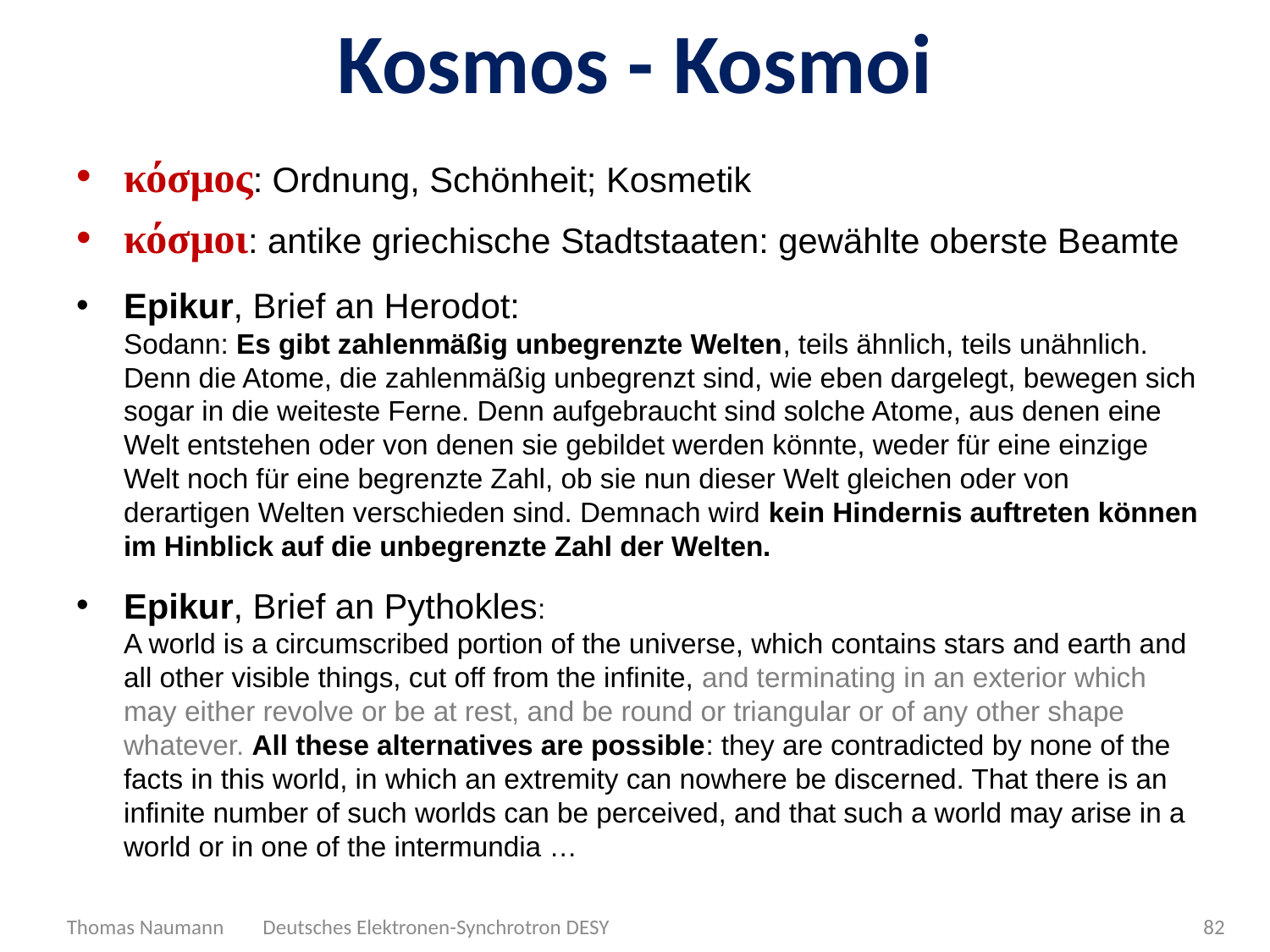

# Kosmos - Kosmoi
κόσμος: Ordnung, Schönheit; Kosmetik
κόσμοι: antike griechische Stadtstaaten: gewählte oberste Beamte
Epikur, Brief an Herodot:
Sodann: Es gibt zahlenmäßig unbegrenzte Welten, teils ähnlich, teils unähnlich. Denn die Atome, die zahlenmäßig unbegrenzt sind, wie eben dargelegt, bewegen sich sogar in die weiteste Ferne. Denn aufgebraucht sind solche Atome, aus denen eine Welt entstehen oder von denen sie gebildet werden könnte, weder für eine einzige Welt noch für eine begrenzte Zahl, ob sie nun dieser Welt gleichen oder von derartigen Welten verschieden sind. Demnach wird kein Hindernis auftreten können im Hinblick auf die unbegrenzte Zahl der Welten.
Epikur, Brief an Pythokles:
A world is a circumscribed portion of the universe, which contains stars and earth and all other visible things, cut off from the infinite, and terminating in an exterior which may either revolve or be at rest, and be round or triangular or of any other shape whatever. All these alternatives are possible: they are contradicted by none of the facts in this world, in which an extremity can nowhere be discerned. That there is an infinite number of such worlds can be perceived, and that such a world may arise in a world or in one of the intermundia …
Thomas Naumann        Deutsches Elektronen-Synchrotron DESY
82